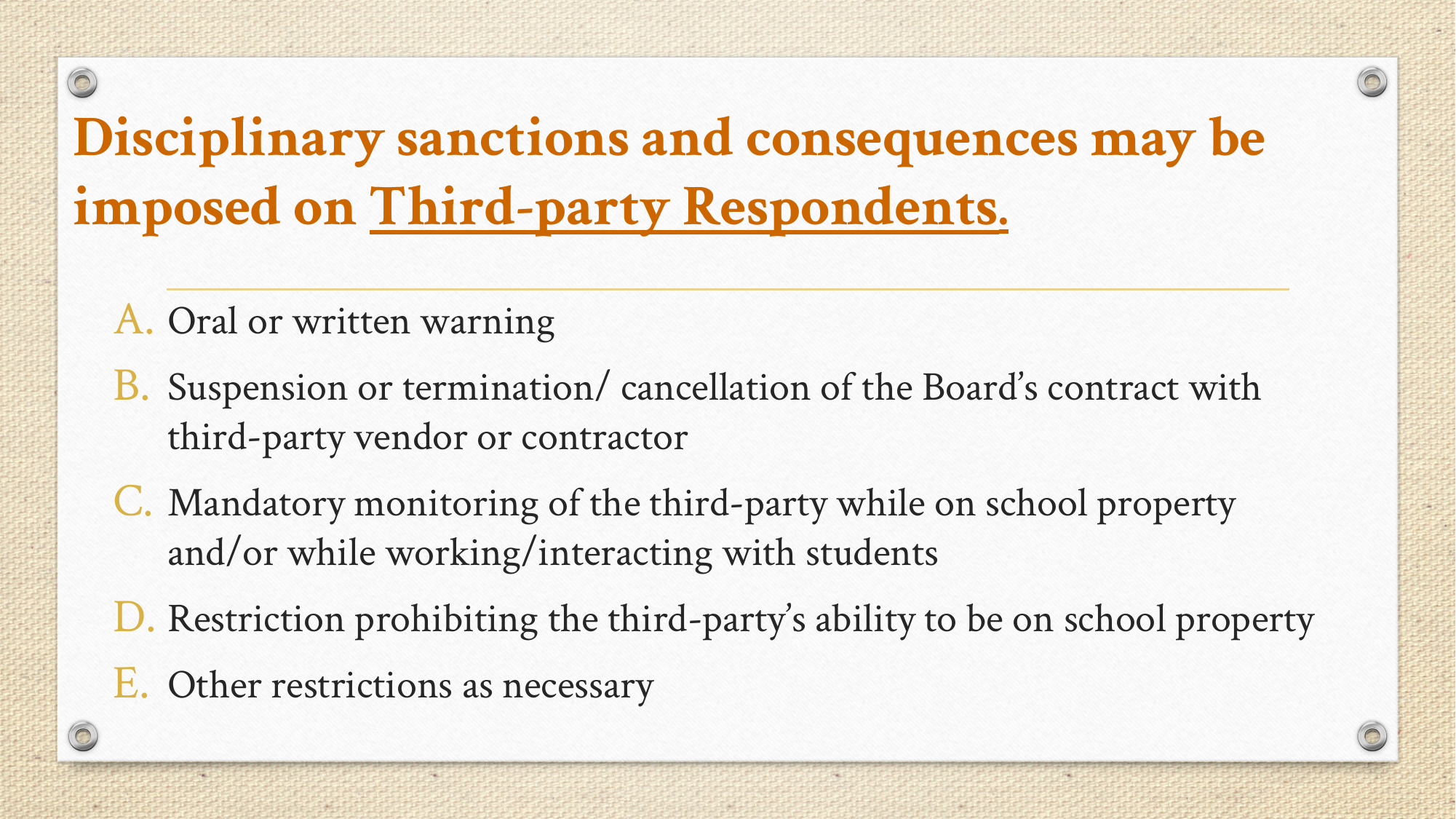

# Disciplinary sanctions and consequences may be imposed on Third-party Respondents.
Oral or written warning
Suspension or termination/ cancellation of the Board’s contract with third-party vendor or contractor
Mandatory monitoring of the third-party while on school property and/or while working/interacting with students
Restriction prohibiting the third-party’s ability to be on school property
Other restrictions as necessary